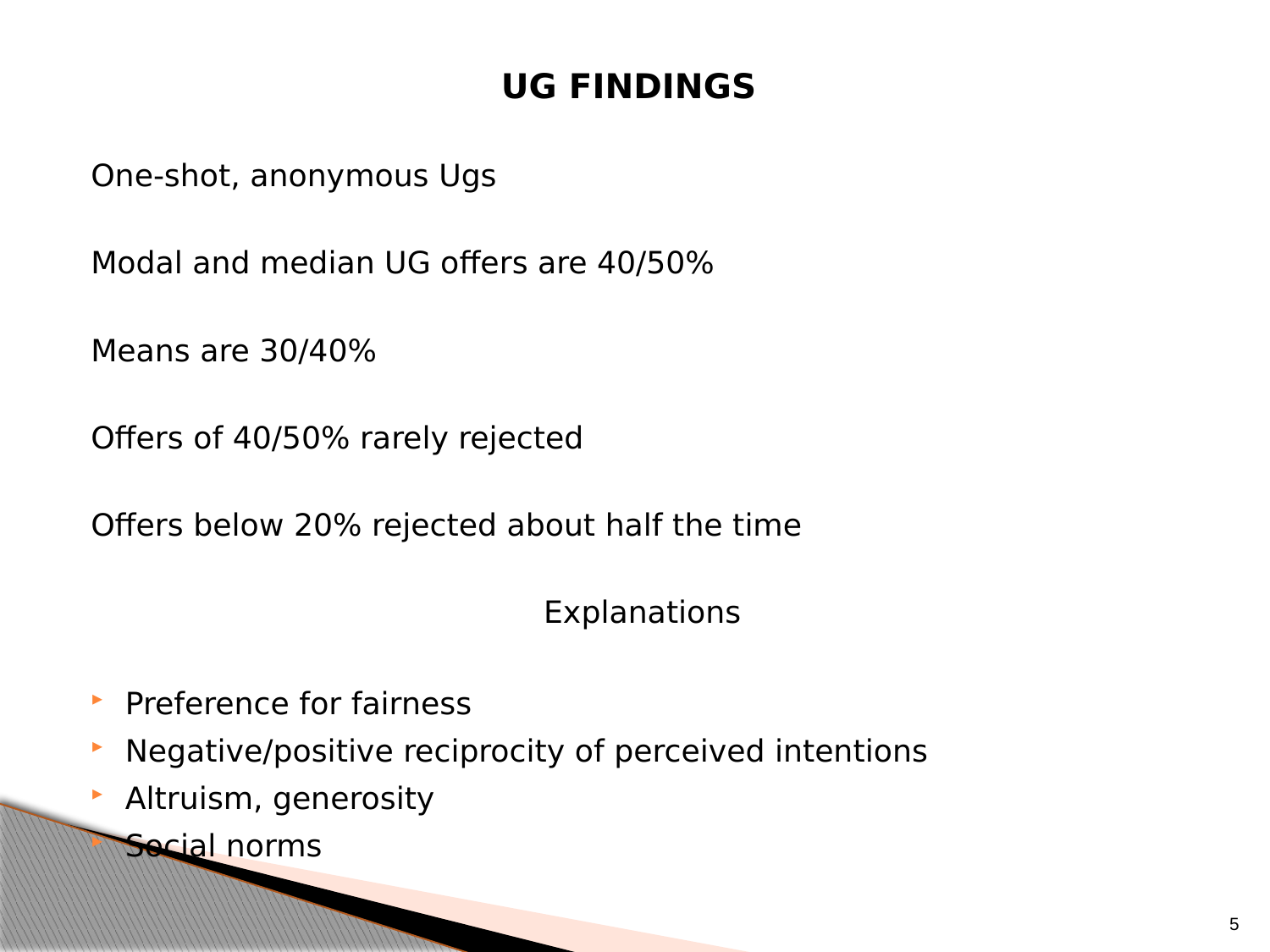

Ug FINdINGS

One-shot, anonymous Ugs

Modal and median UG offers are 40/50%

Means are 30/40%

Offers of 40/50% rarely rejected

Offers below 20% rejected about half the time

Explanations

Preference for fairness
Negative/positive reciprocity of perceived intentions
Altruism, generosity
Social norms
5